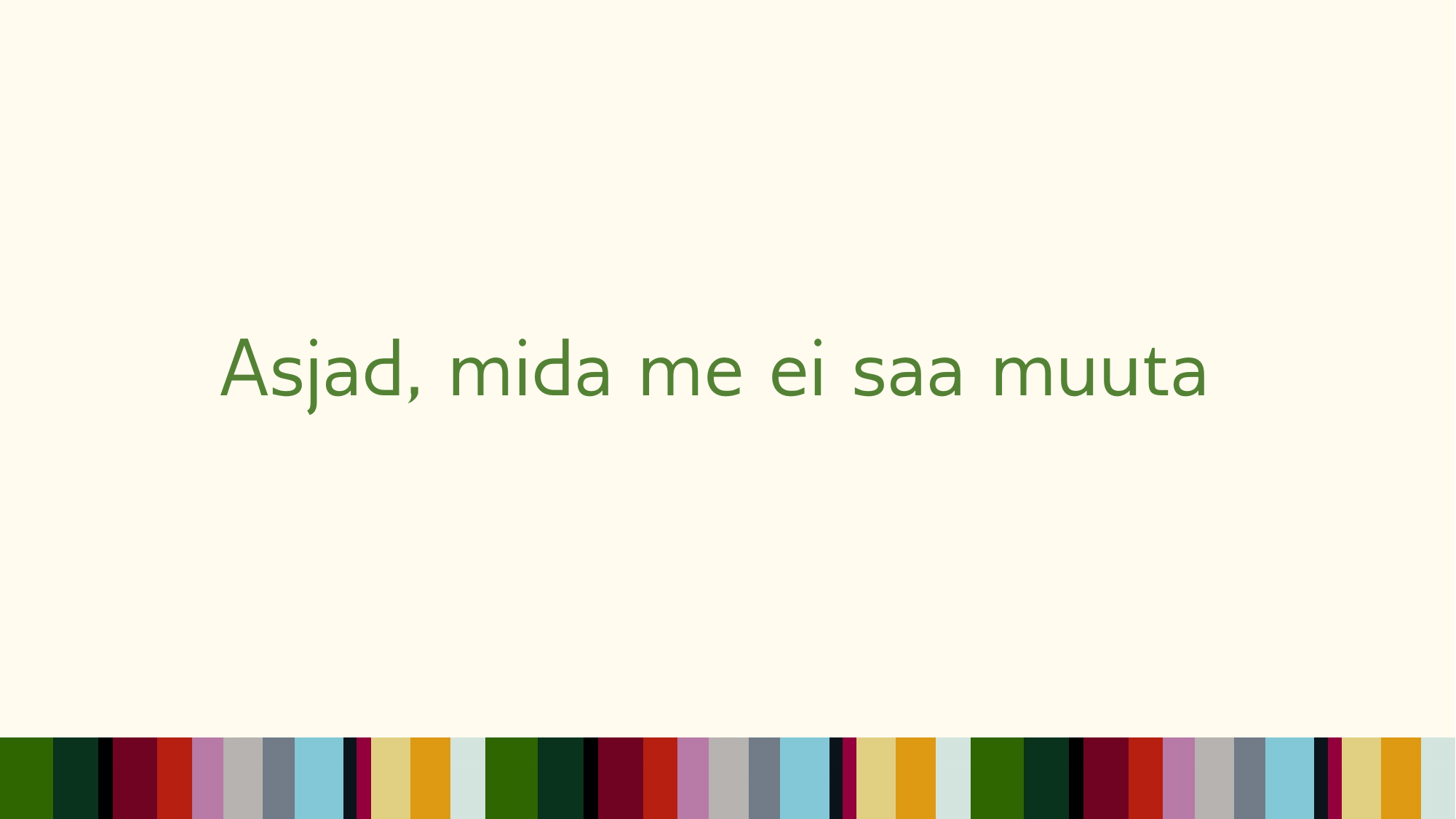

# Asjad, mida me ei saa muuta